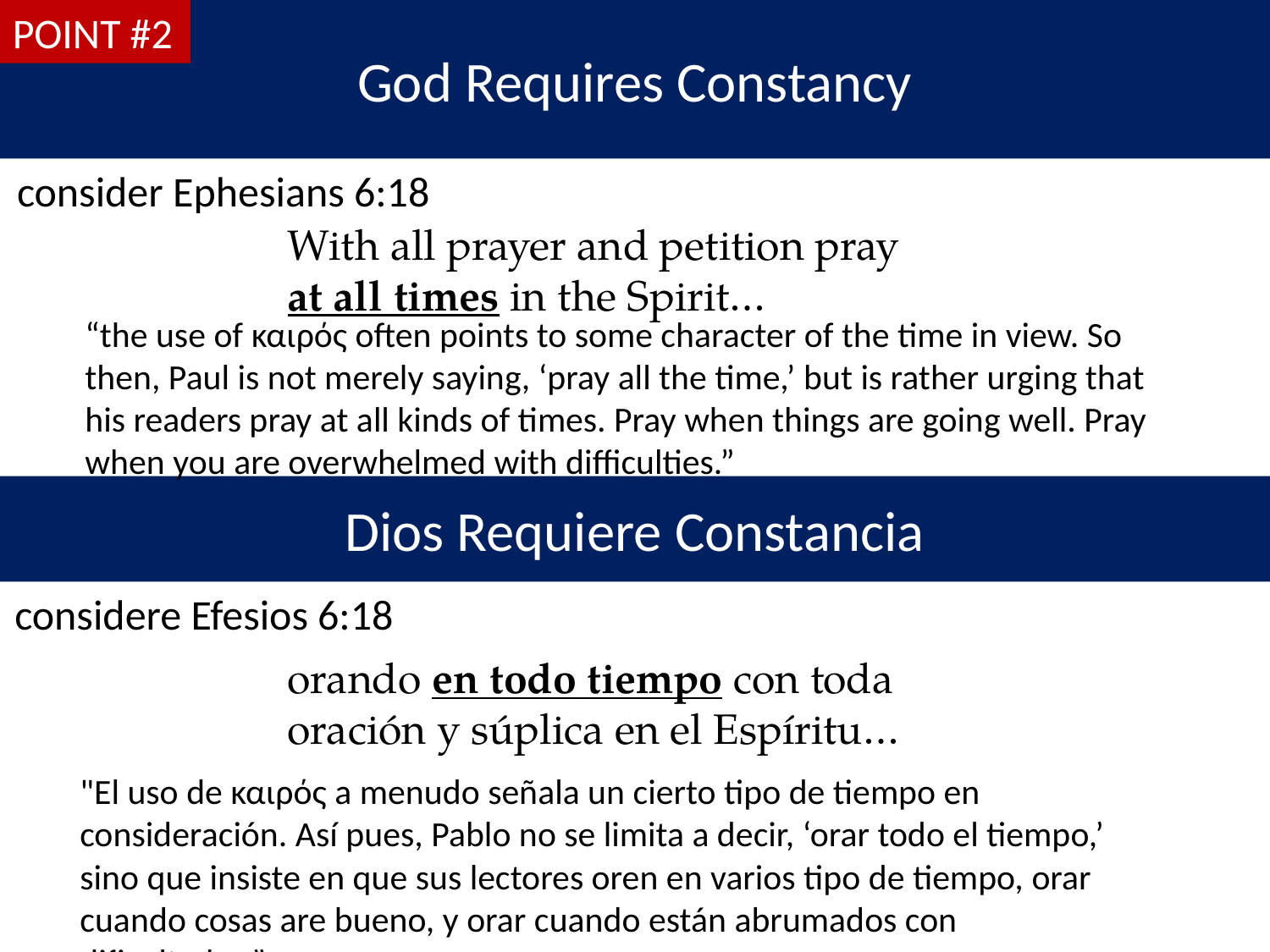

God Requires Constancy
POINT #2
consider Ephesians 6:18
With all prayer and petition pray at all times in the Spirit…
“the use of καιρός often points to some character of the time in view. So then, Paul is not merely saying, ‘pray all the time,’ but is rather urging that his readers pray at all kinds of times. Pray when things are going well. Pray when you are overwhelmed with difficulties.”
Dios Requiere Constancia
considere Efesios 6:18
orando en todo tiempo con toda oración y súplica en el Espíritu…
"El uso de καιρός a menudo señala un cierto tipo de tiempo en consideración. Así pues, Pablo no se limita a decir, ‘orar todo el tiempo,’ sino que insiste en que sus lectores oren en varios tipo de tiempo, orar cuando cosas are bueno, y orar cuando están abrumados con dificultades.”